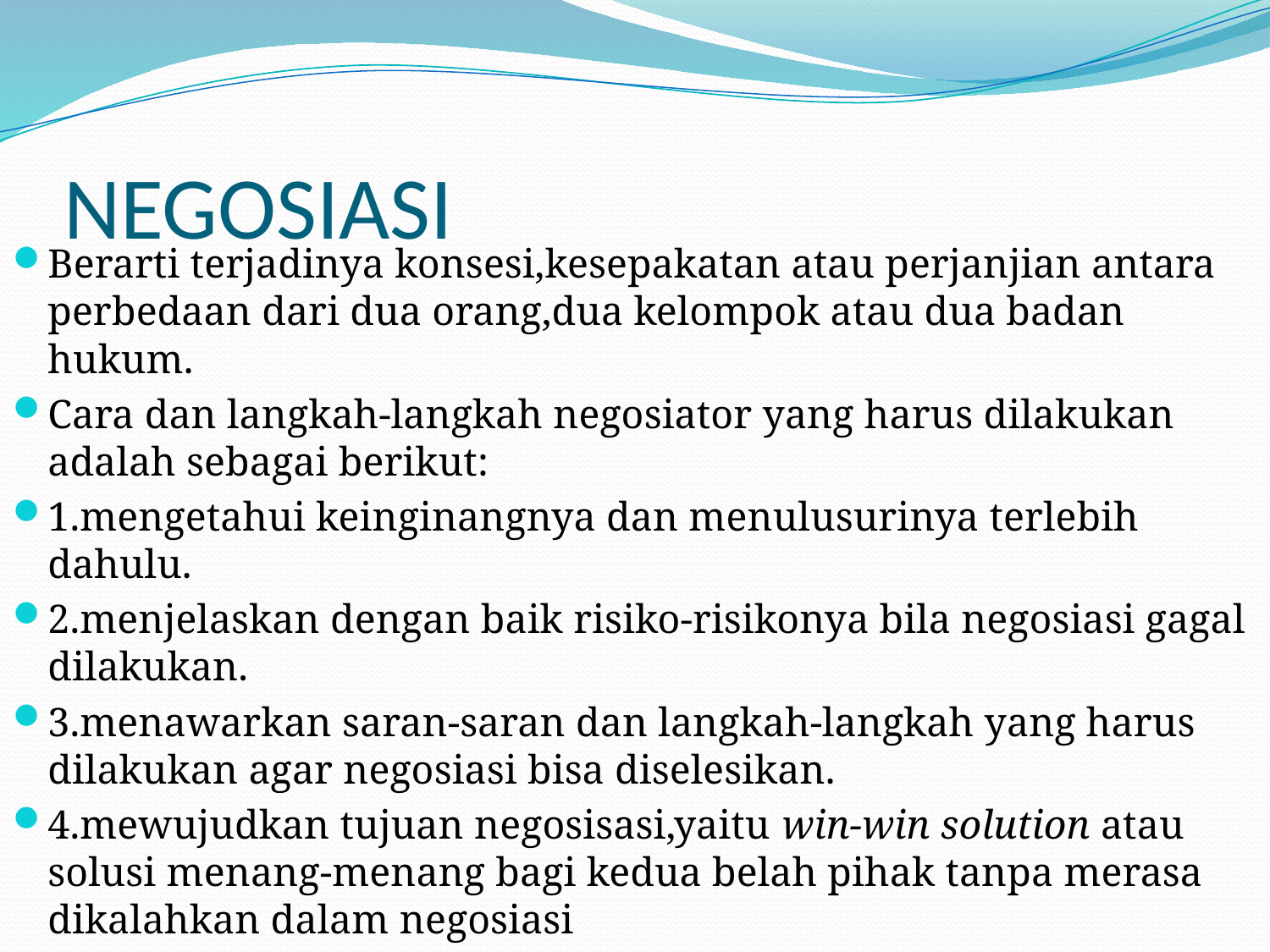

# NEGOSIASI
Berarti terjadinya konsesi,kesepakatan atau perjanjian antara perbedaan dari dua orang,dua kelompok atau dua badan hukum.
Cara dan langkah-langkah negosiator yang harus dilakukan adalah sebagai berikut:
1.mengetahui keinginangnya dan menulusurinya terlebih dahulu.
2.menjelaskan dengan baik risiko-risikonya bila negosiasi gagal dilakukan.
3.menawarkan saran-saran dan langkah-langkah yang harus dilakukan agar negosiasi bisa diselesikan.
4.mewujudkan tujuan negosisasi,yaitu win-win solution atau solusi menang-menang bagi kedua belah pihak tanpa merasa dikalahkan dalam negosiasi